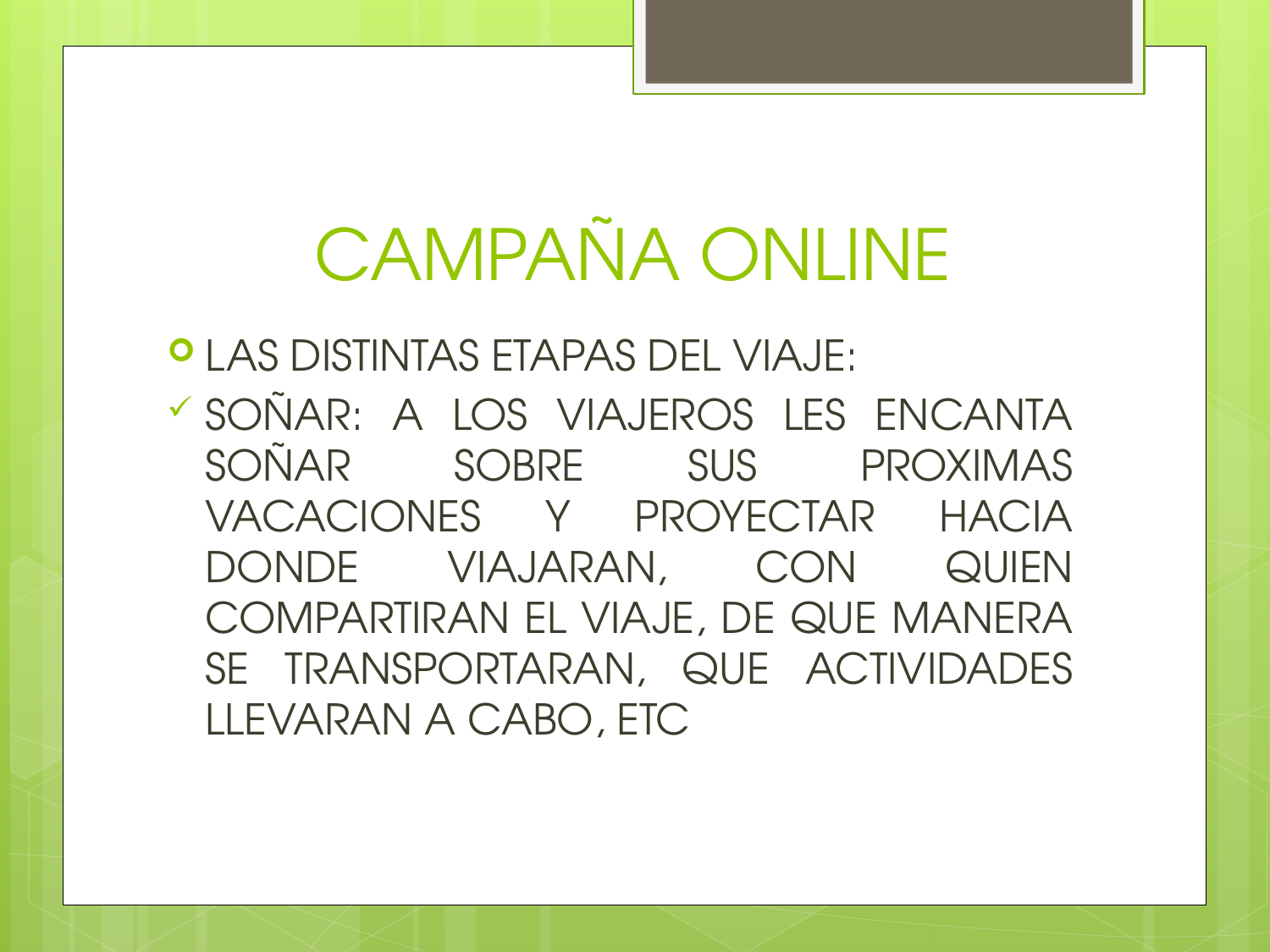

# CAMPAÑA ONLINE
LAS DISTINTAS ETAPAS DEL VIAJE:
SOÑAR: A LOS VIAJEROS LES ENCANTA SOÑAR SOBRE SUS PROXIMAS VACACIONES Y PROYECTAR HACIA DONDE VIAJARAN, CON QUIEN COMPARTIRAN EL VIAJE, DE QUE MANERA SE TRANSPORTARAN, QUE ACTIVIDADES LLEVARAN A CABO, ETC